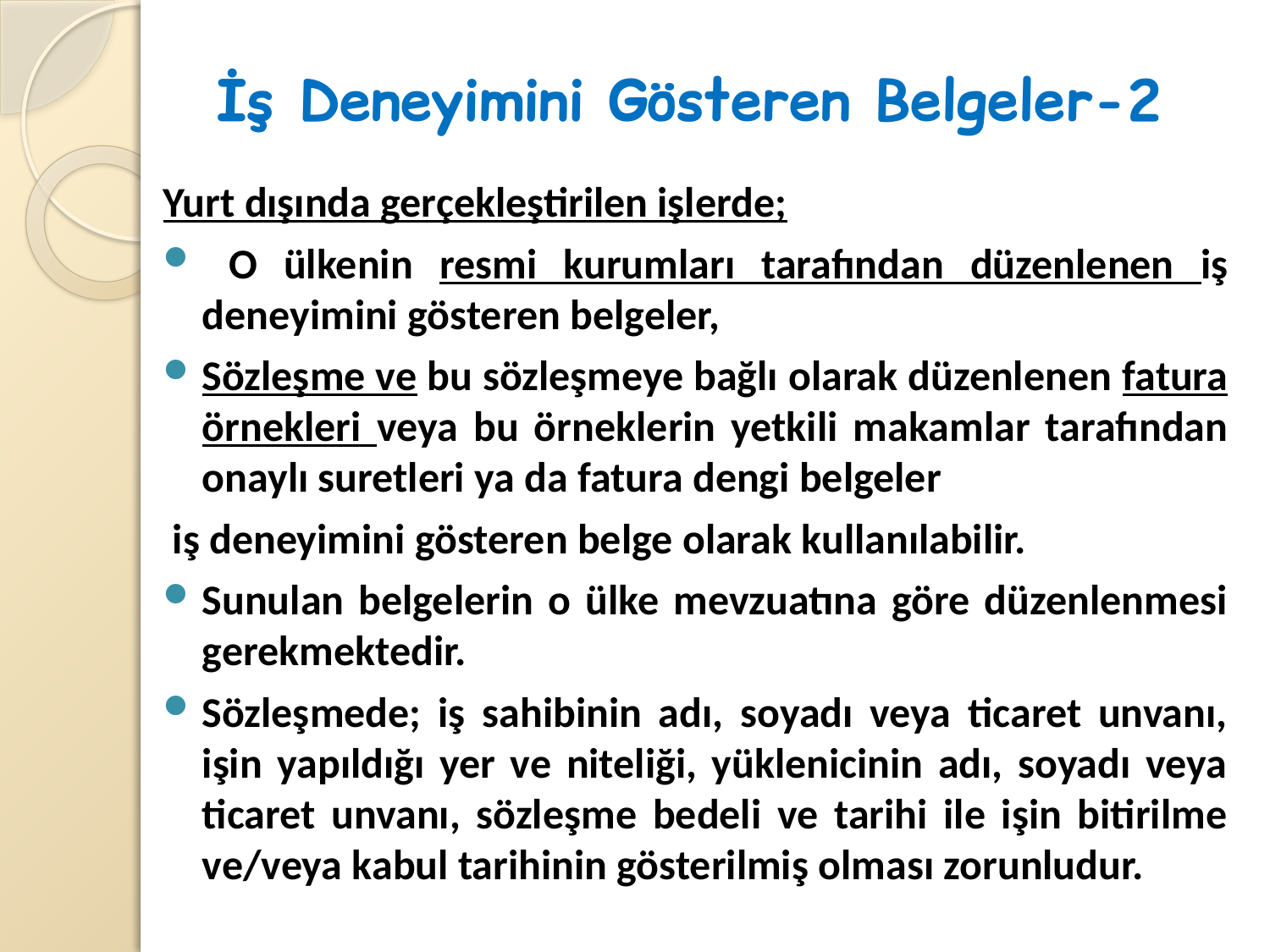

# İş Deneyimini Gösteren Belgeler-2
Yurt dışında gerçekleştirilen işlerde;
 O ülkenin resmi kurumları tarafından düzenlenen iş deneyimini gösteren belgeler,
Sözleşme ve bu sözleşmeye bağlı olarak düzenlenen fatura örnekleri veya bu örneklerin yetkili makamlar tarafından onaylı suretleri ya da fatura dengi belgeler
 iş deneyimini gösteren belge olarak kullanılabilir.
Sunulan belgelerin o ülke mevzuatına göre düzenlenmesi gerekmektedir.
Sözleşmede; iş sahibinin adı, soyadı veya ticaret unvanı, işin yapıldığı yer ve niteliği, yüklenicinin adı, soyadı veya ticaret unvanı, sözleşme bedeli ve tarihi ile işin bitirilme ve/veya kabul tarihinin gösterilmiş olması zorunludur.